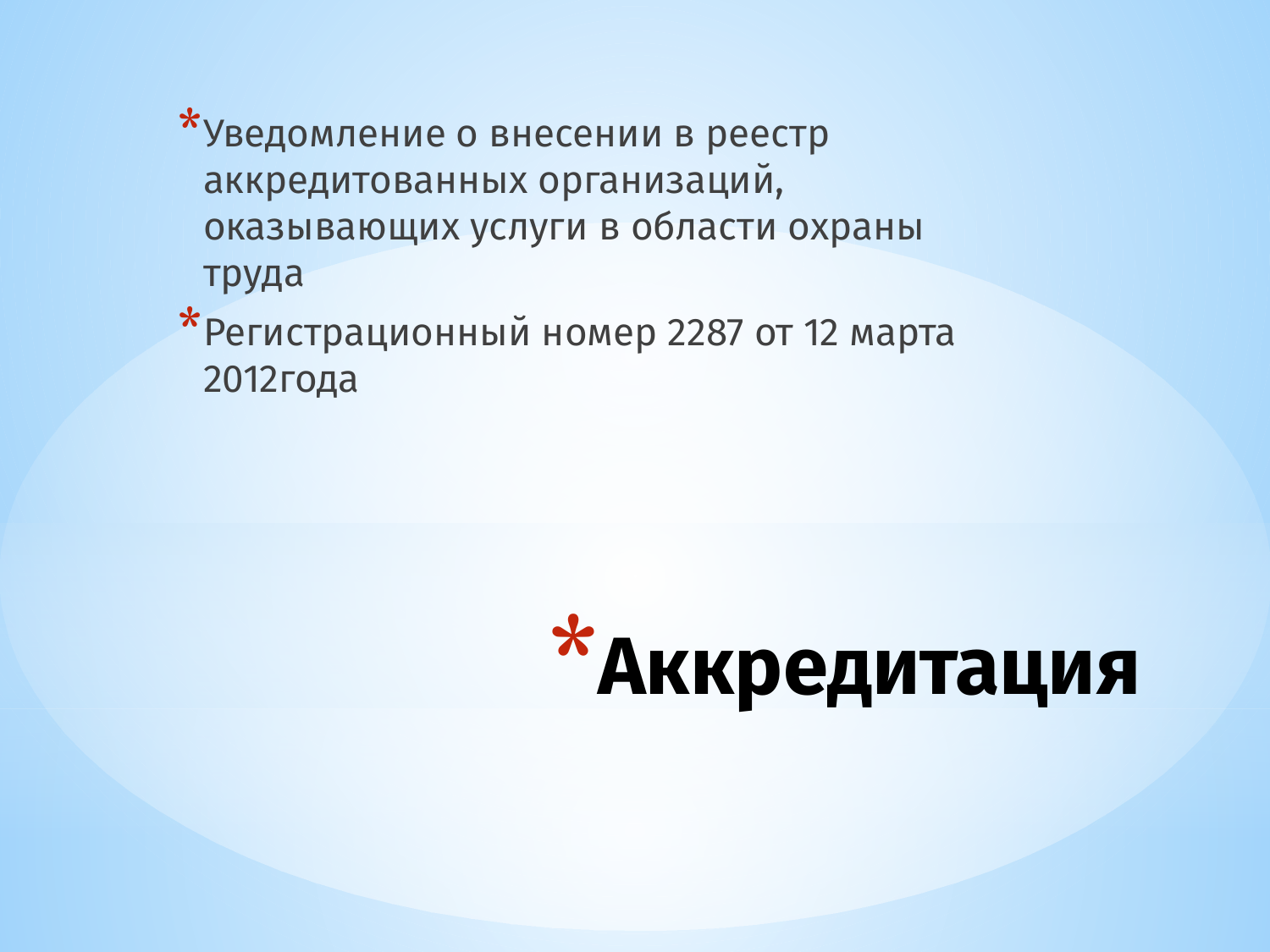

Уведомление о внесении в реестр аккредитованных организаций, оказывающих услуги в области охраны труда
Регистрационный номер 2287 от 12 марта 2012года
# Аккредитация